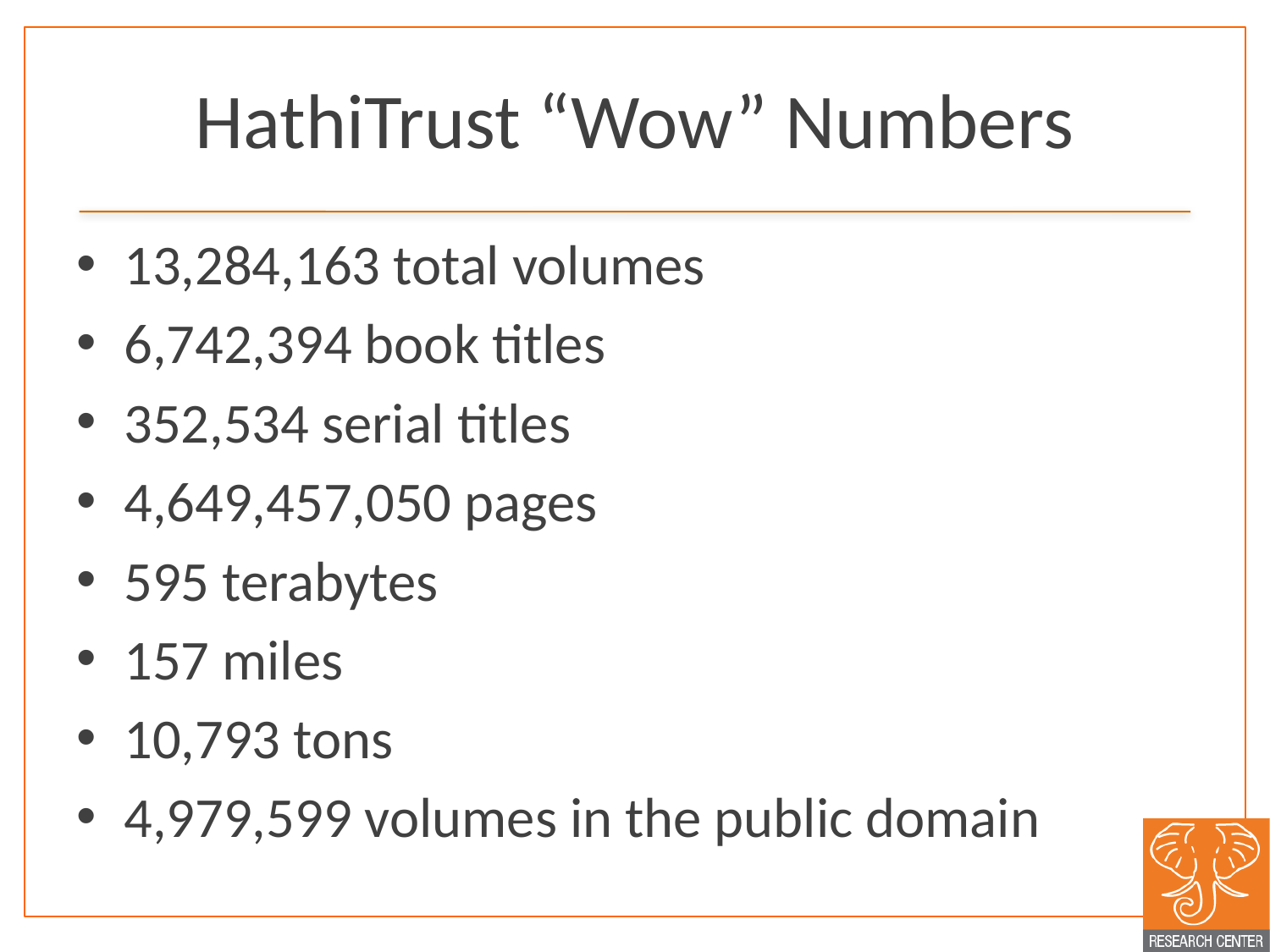

# HathiTrust “Wow” Numbers
13,284,163 total volumes
6,742,394 book titles
352,534 serial titles
4,649,457,050 pages
595 terabytes
157 miles
10,793 tons
4,979,599 volumes in the public domain